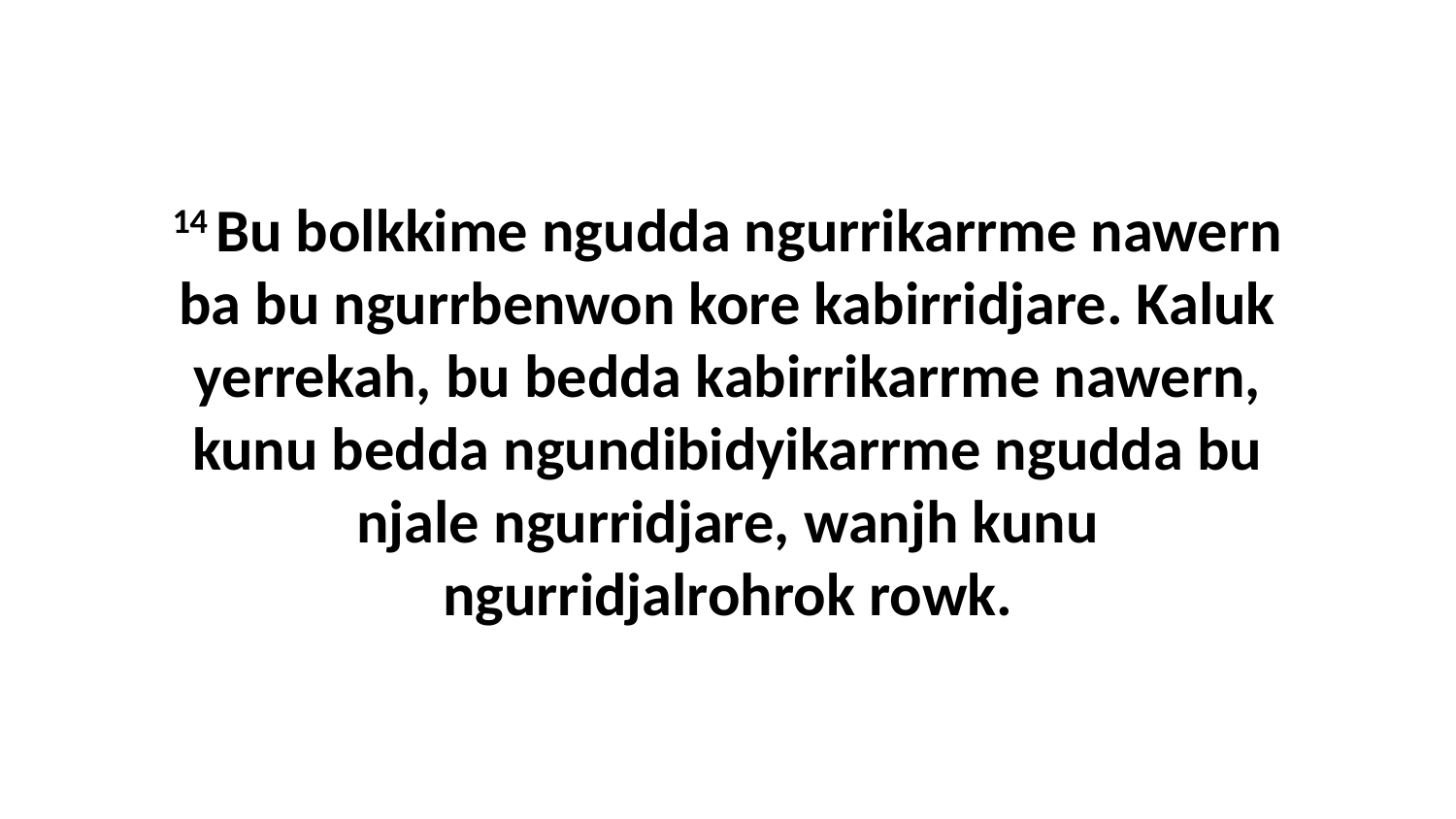

14 Bu bolkkime ngudda ngurrikarrme nawern ba bu ngurrbenwon kore kabirridjare. Kaluk yerrekah, bu bedda kabirrikarrme nawern, kunu bedda ngundibidyikarrme ngudda bu njale ngurridjare, wanjh kunu ngurridjalrohrok rowk.